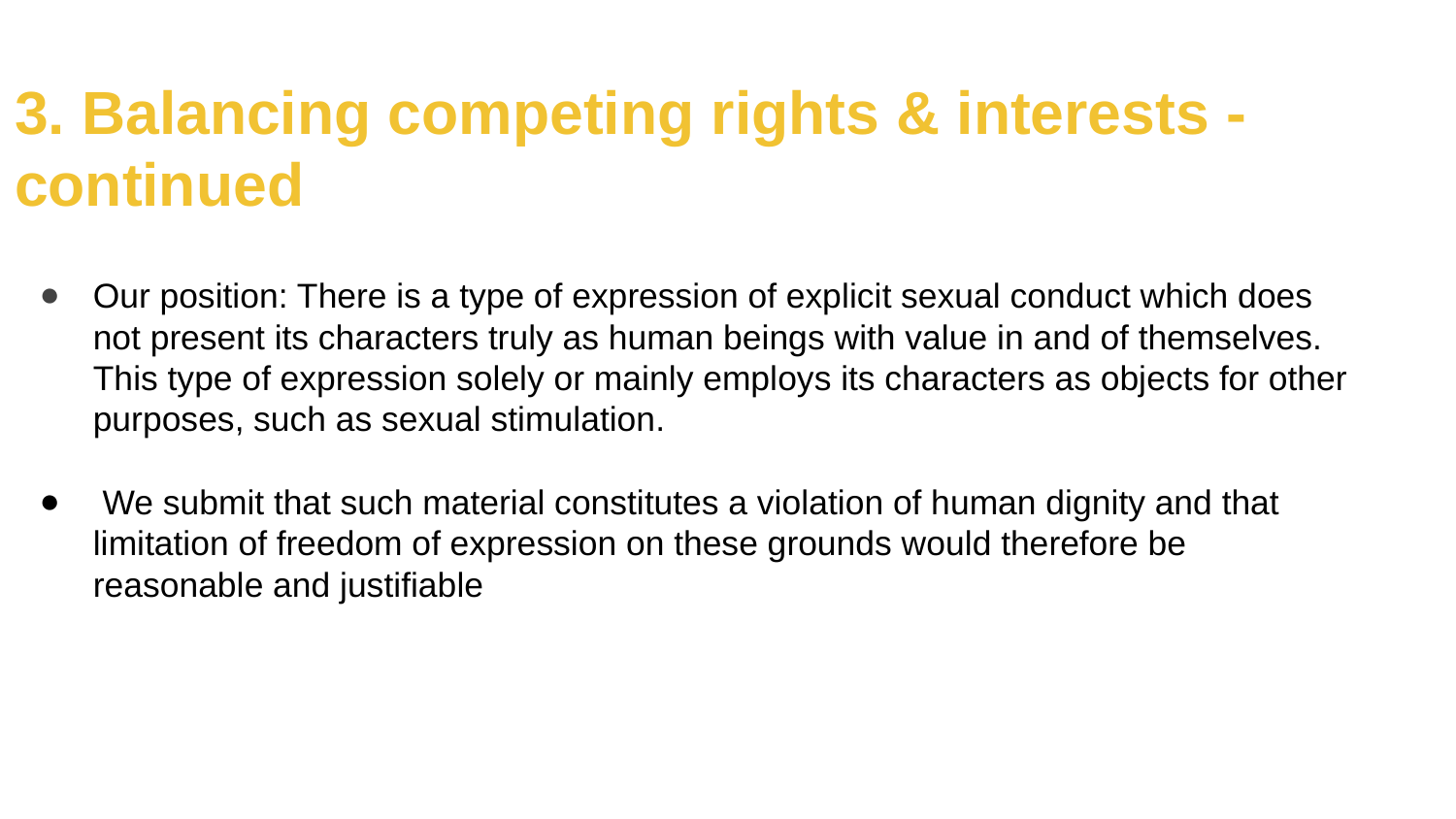

# 3. Balancing competing rights & interests -
continued

Our position: There is a type of expression of explicit sexual conduct which does not present its characters truly as human beings with value in and of themselves. This type of expression solely or mainly employs its characters as objects for other purposes, such as sexual stimulation.

 We submit that such material constitutes a violation of human dignity and that limitation of freedom of expression on these grounds would therefore be reasonable and justifiable